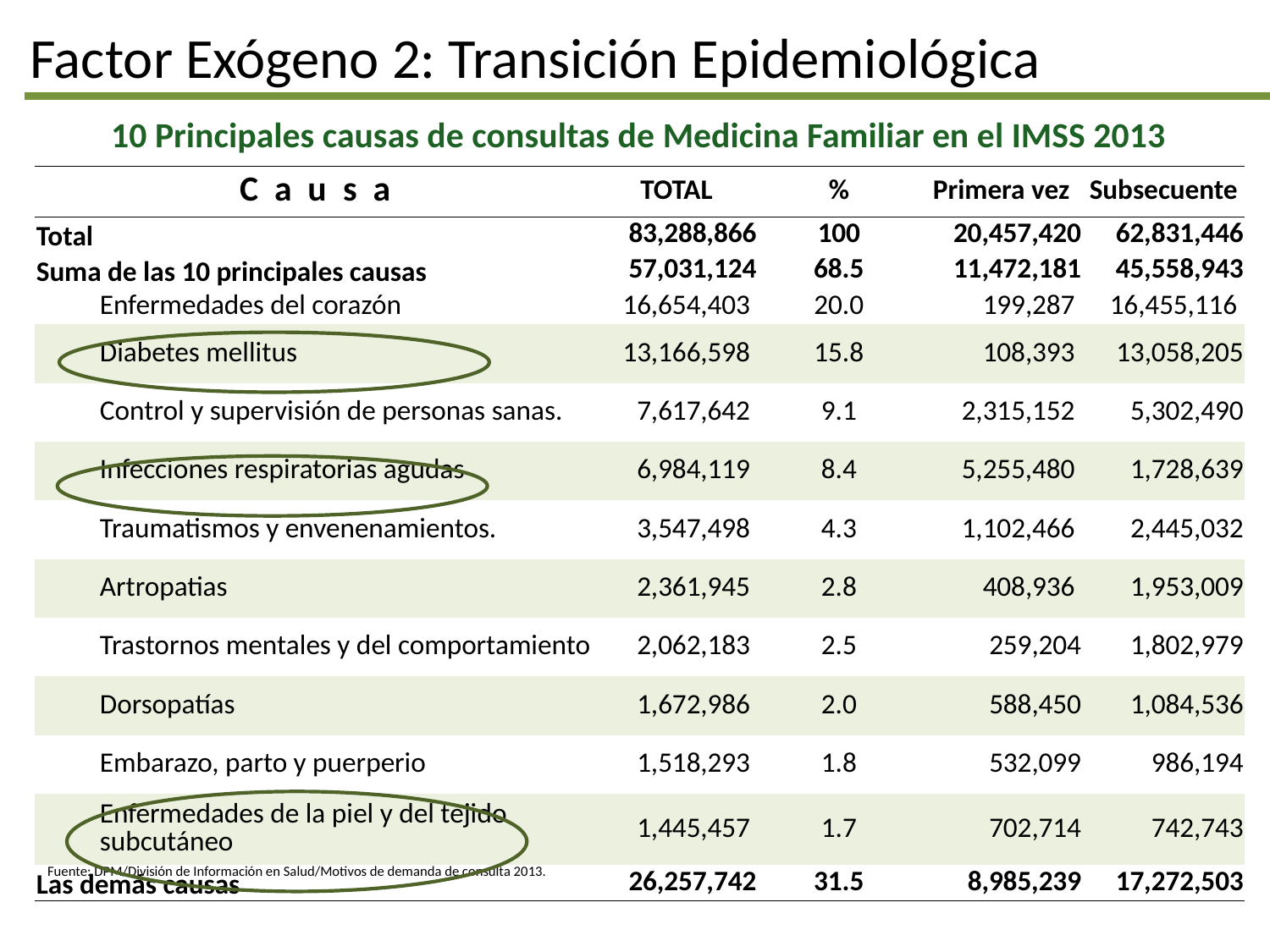

Factor Exógeno 2: Transición Epidemiológica
10 Principales causas de consultas de Medicina Familiar en el IMSS 2013

| C a u s a | TOTAL | % | Primera vez | Subsecuente |
| --- | --- | --- | --- | --- |
| Total | 83,288,866 | 100 | 20,457,420 | 62,831,446 |
| Suma de las 10 principales causas | 57,031,124 | 68.5 | 11,472,181 | 45,558,943 |
| Enfermedades del corazón | 16,654,403 | 20.0 | 199,287 | 16,455,116 |
| Diabetes mellitus | 13,166,598 | 15.8 | 108,393 | 13,058,205 |
| Control y supervisión de personas sanas. | 7,617,642 | 9.1 | 2,315,152 | 5,302,490 |
| Infecciones respiratorias agudas | 6,984,119 | 8.4 | 5,255,480 | 1,728,639 |
| Traumatismos y envenenamientos. | 3,547,498 | 4.3 | 1,102,466 | 2,445,032 |
| Artropatias | 2,361,945 | 2.8 | 408,936 | 1,953,009 |
| Trastornos mentales y del comportamiento | 2,062,183 | 2.5 | 259,204 | 1,802,979 |
| Dorsopatías | 1,672,986 | 2.0 | 588,450 | 1,084,536 |
| Embarazo, parto y puerperio | 1,518,293 | 1.8 | 532,099 | 986,194 |
| Enfermedades de la piel y del tejido subcutáneo | 1,445,457 | 1.7 | 702,714 | 742,743 |
| Las demás causas | 26,257,742 | 31.5 | 8,985,239 | 17,272,503 |

Fuente: DPM/División de Información en Salud/Motivos de demanda de consulta 2013.